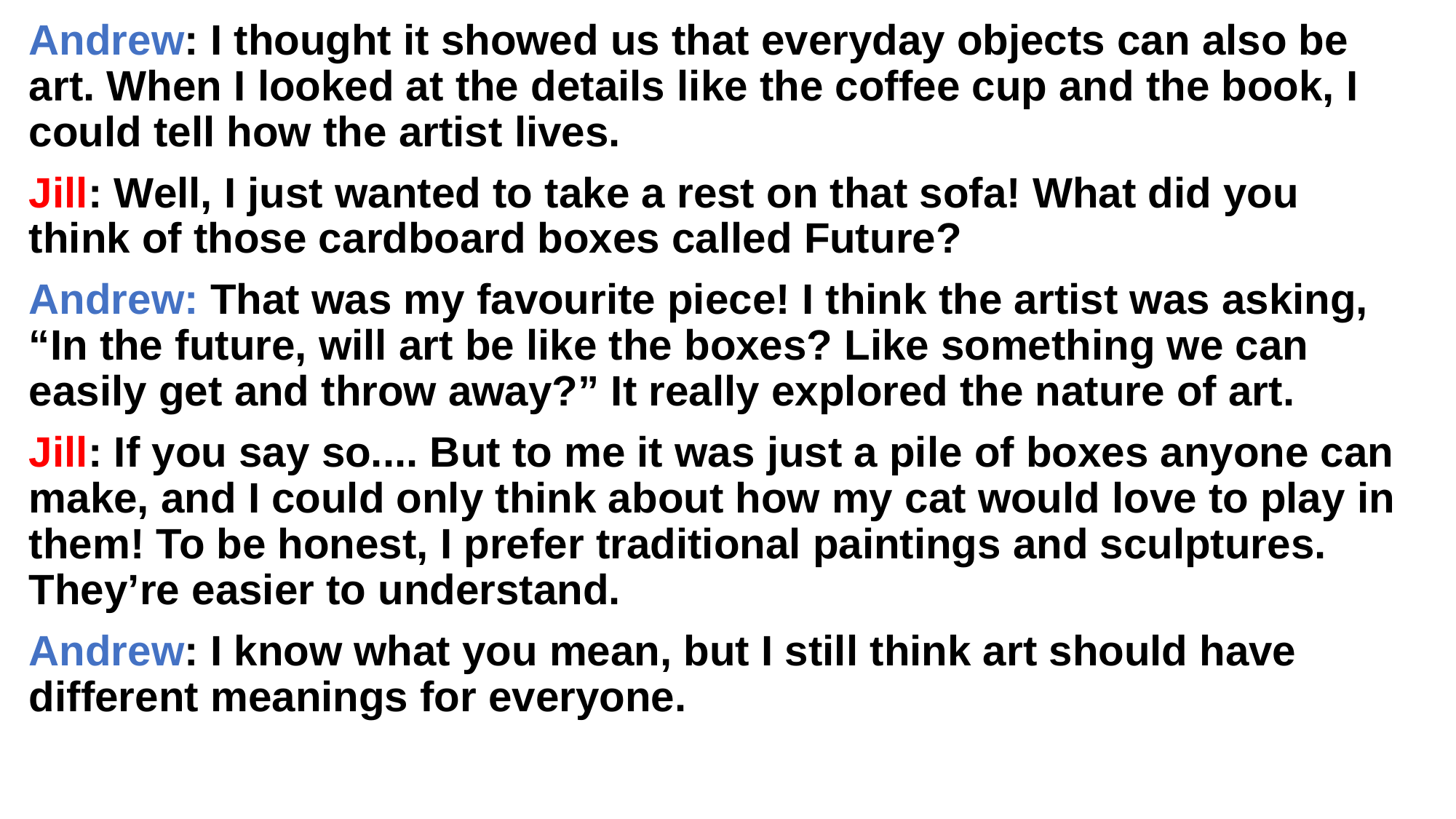

Andrew: I thought it showed us that everyday objects can also be art. When I looked at the details like the coffee cup and the book, I could tell how the artist lives.
Jill: Well, I just wanted to take a rest on that sofa! What did you think of those cardboard boxes called Future?
Andrew: That was my favourite piece! I think the artist was asking, “In the future, will art be like the boxes? Like something we can easily get and throw away?” It really explored the nature of art.
Jill: If you say so.... But to me it was just a pile of boxes anyone can make, and I could only think about how my cat would love to play in them! To be honest, I prefer traditional paintings and sculptures. They’re easier to understand.
Andrew: I know what you mean, but I still think art should have different meanings for everyone.